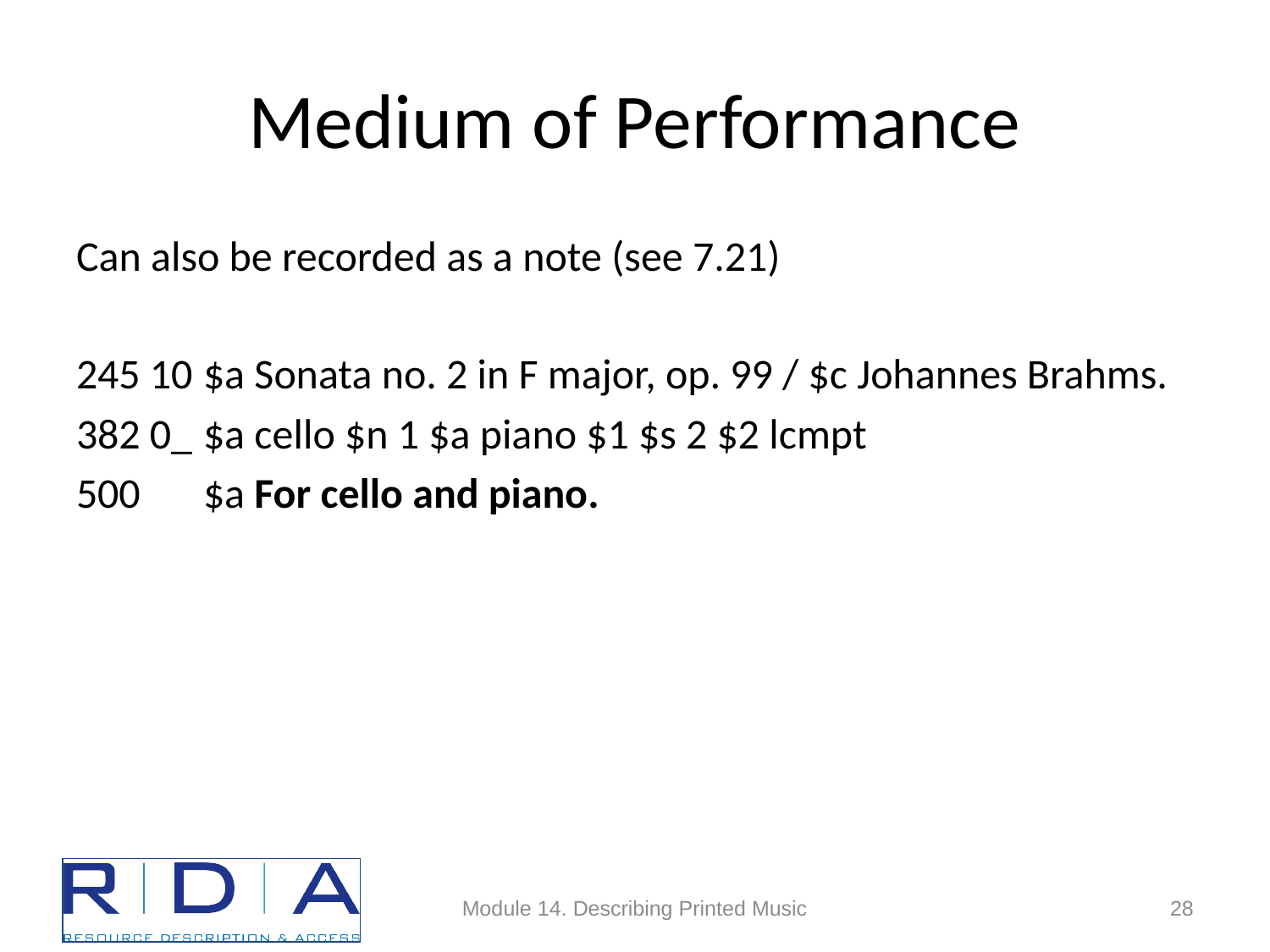

# Medium of Performance
Can also be recorded as a note (see 7.21)

245 10 	$a Sonata no. 2 in F major, op. 99 / $c Johannes Brahms.
382 0_	$a cello $n 1 $a piano $1 $s 2 $2 lcmpt
500	$a For cello and piano.

Module 14. Describing Printed Music
28